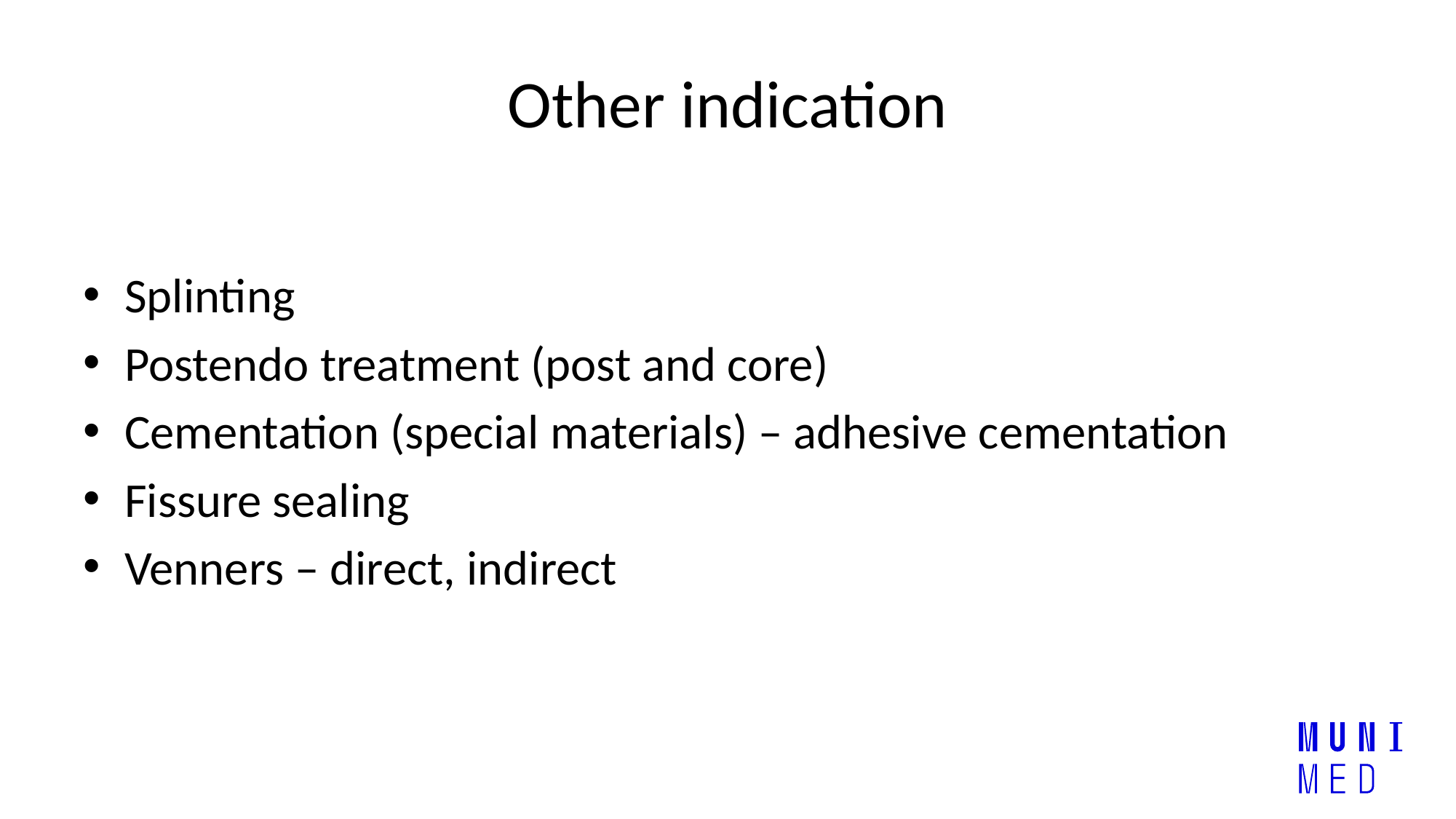

# Other indication

Splinting
Postendo treatment (post and core)
Cementation (special materials) – adhesive cementation
Fissure sealing
Venners – direct, indirect